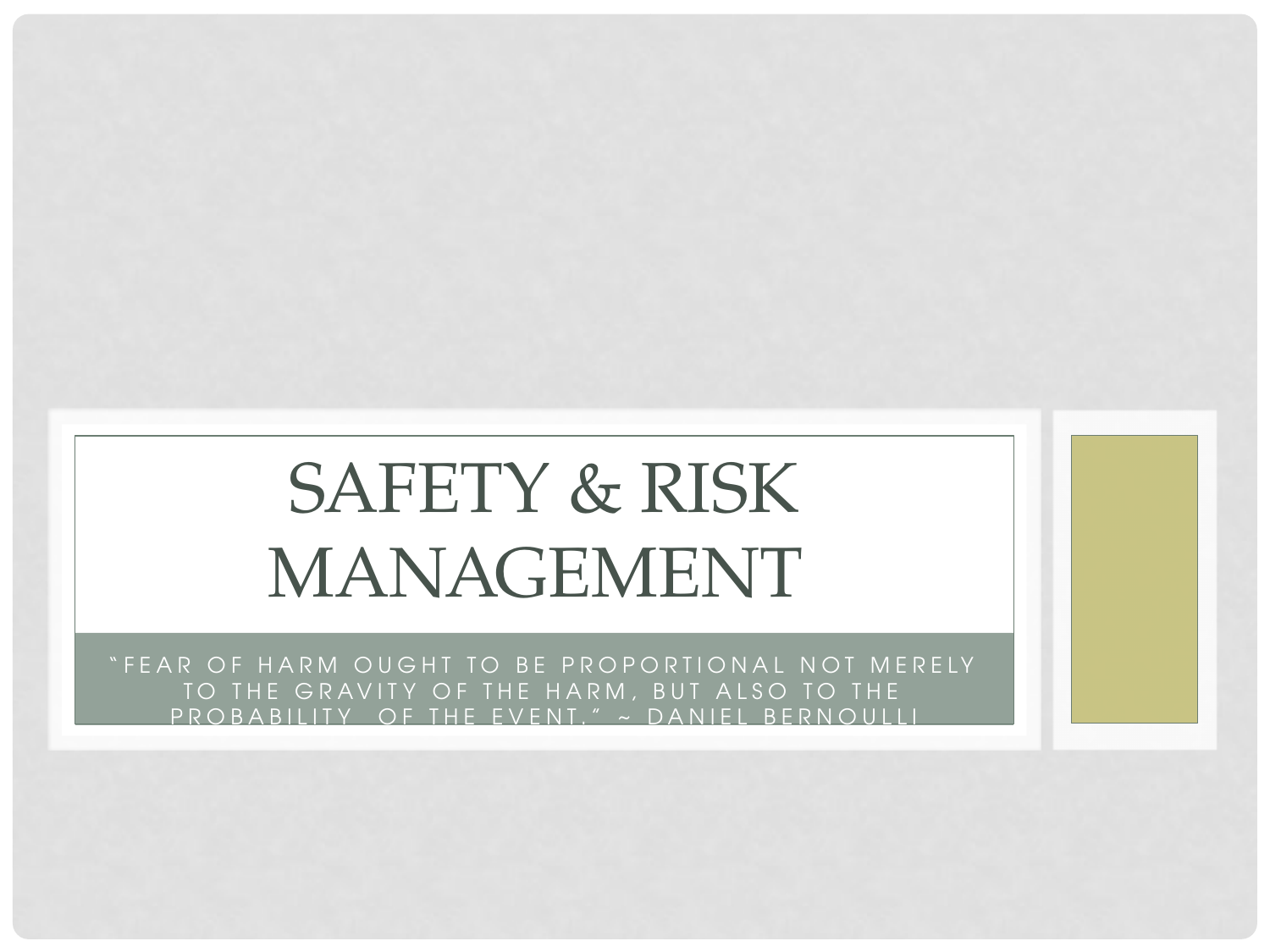

# Safety & Risk Management
“fear of harm ought to be proportional not merely to the gravity of the harm, but also to the probability  of the event.” ~ Daniel Bernoulli